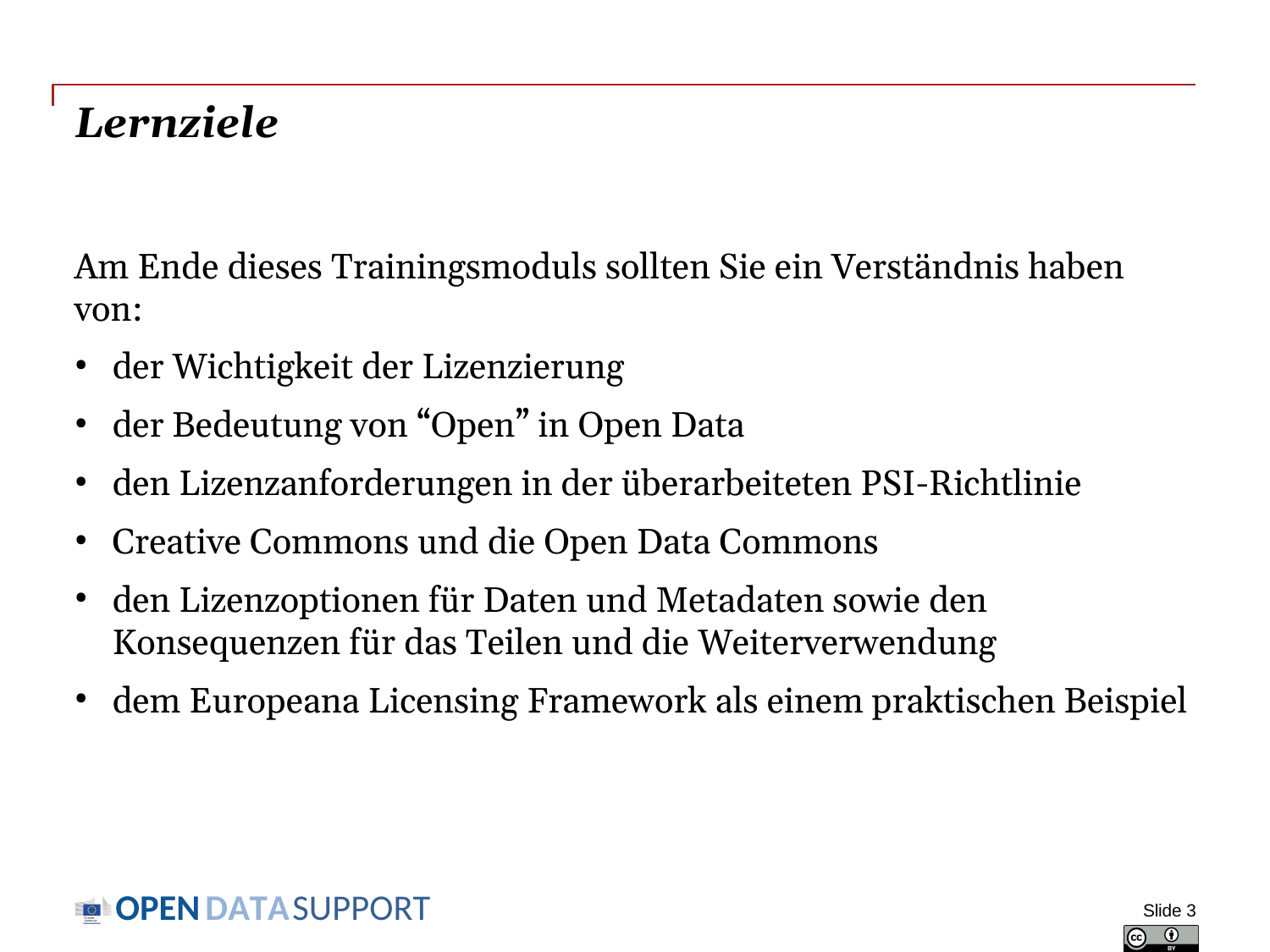

# Lernziele
Am Ende dieses Trainingsmoduls sollten Sie ein Verständnis haben von:
der Wichtigkeit der Lizenzierung
der Bedeutung von “Open” in Open Data
den Lizenzanforderungen in der überarbeiteten PSI-Richtlinie
Creative Commons und die Open Data Commons
den Lizenzoptionen für Daten und Metadaten sowie den Konsequenzen für das Teilen und die Weiterverwendung
dem Europeana Licensing Framework als einem praktischen Beispiel
Slide 3